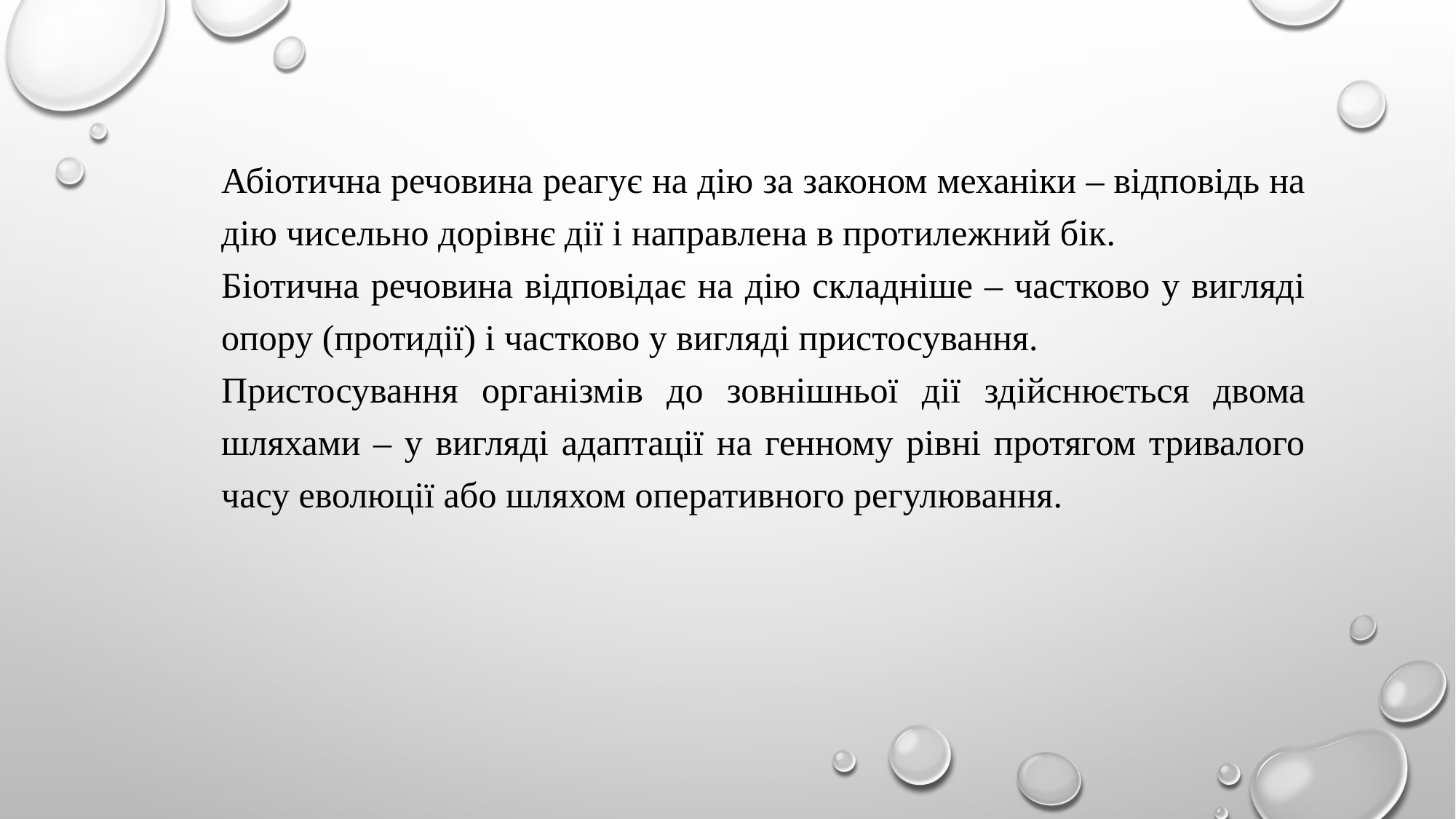

Абіотична речовина реагує на дію за законом механіки – відповідь на дію чисельно дорівнє дії і направлена в протилежний бік.
Біотична речовина відповідає на дію складніше – частково у вигляді опору (протидії) і частково у вигляді пристосування.
Пристосування організмів до зовнішньої дії здійснюється двома шляхами – у вигляді адаптації на генному рівні протягом тривалого часу еволюції або шляхом оперативного регулювання.